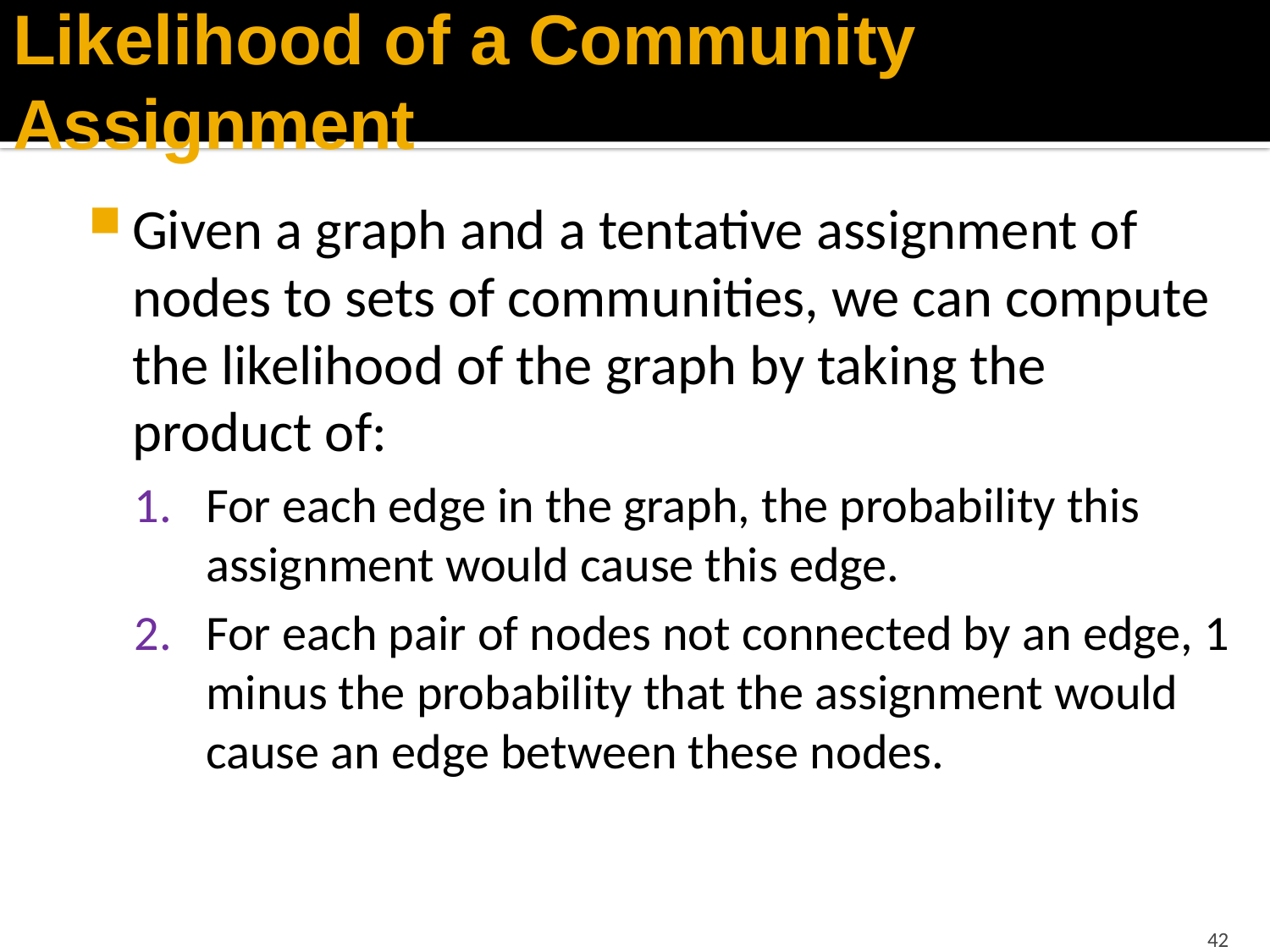

# Likelihood of a Community Assignment
Given a graph and a tentative assignment of nodes to sets of communities, we can compute the likelihood of the graph by taking the product of:
For each edge in the graph, the probability this assignment would cause this edge.
For each pair of nodes not connected by an edge, 1 minus the probability that the assignment would cause an edge between these nodes.
42